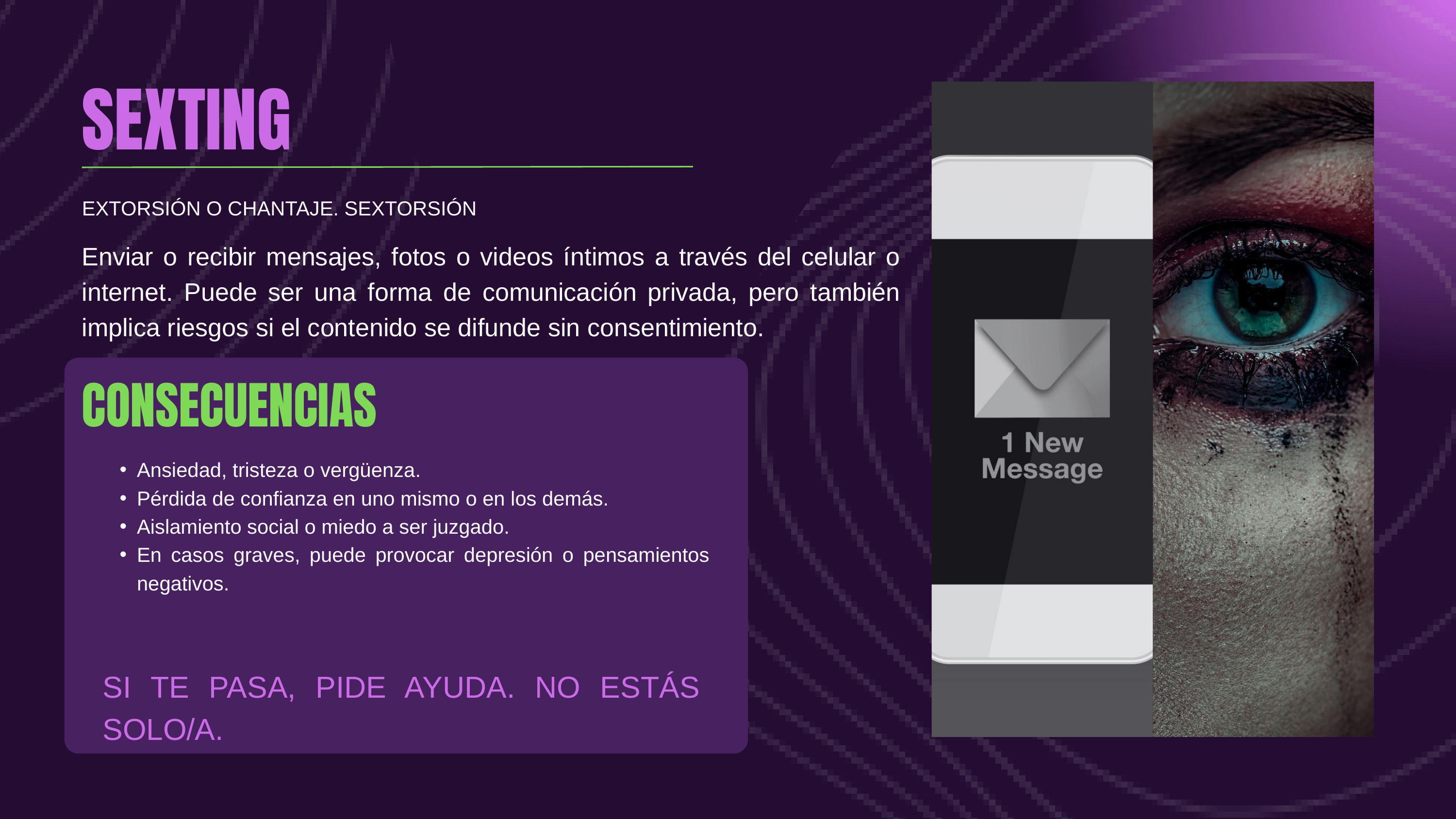

SEXTING

EXTORSIÓN O CHANTAJE. SEXTORSIÓN
Enviar o recibir mensajes, fotos o videos íntimos a través del celular o internet. Puede ser una forma de comunicación privada, pero también implica riesgos si el contenido se difunde sin consentimiento.

CONSECUENCIAS
Ansiedad, tristeza o vergüenza.
Pérdida de confianza en uno mismo o en los demás.
Aislamiento social o miedo a ser juzgado.
En casos graves, puede provocar depresión o pensamientos negativos.
SI TE PASA, PIDE AYUDA. NO ESTÁS SOLO/A.